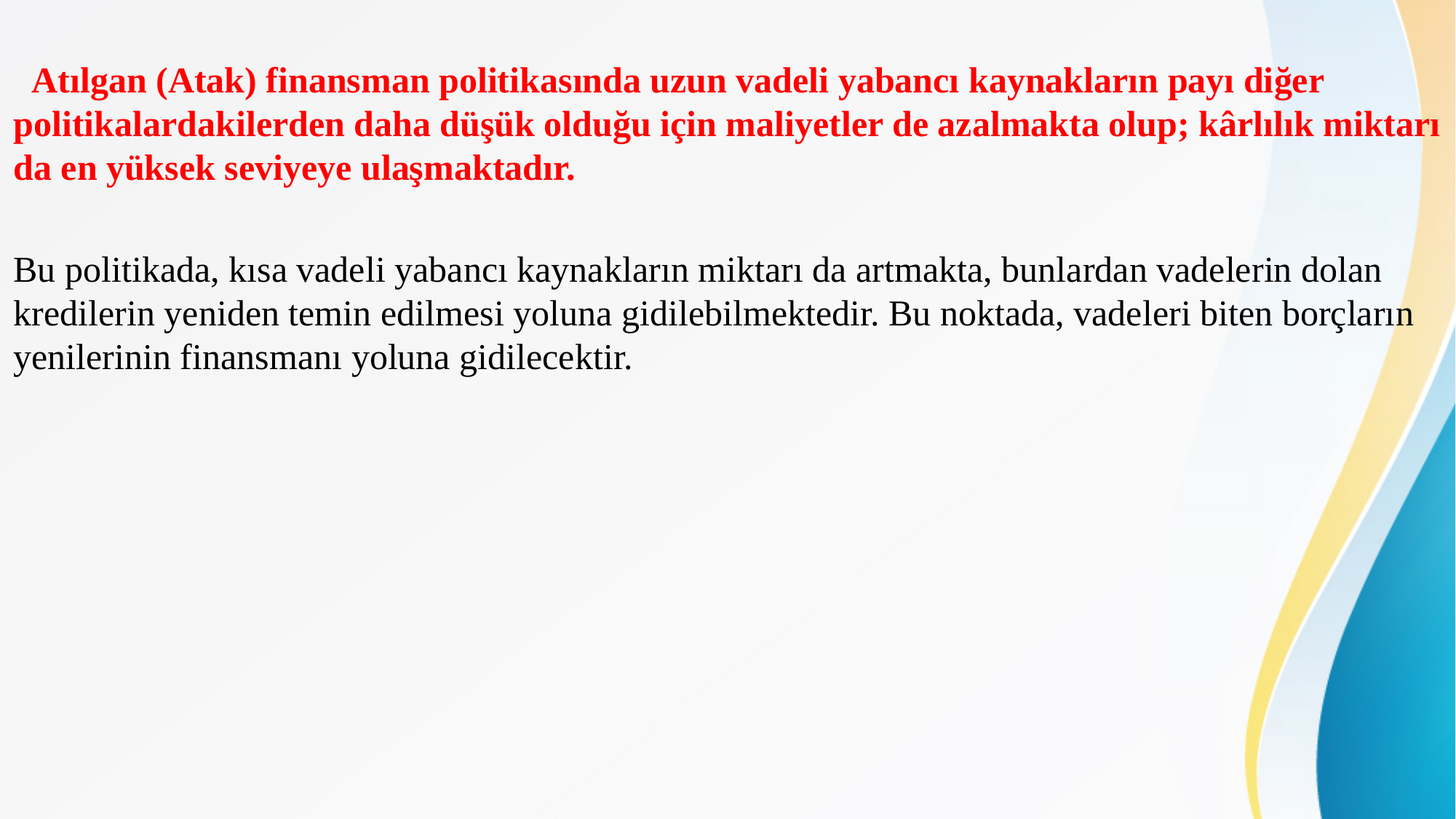

Atılgan (Atak) finansman politikasında uzun vadeli yabancı kaynakların payı diğer politikalardakilerden daha düşük olduğu için maliyetler de azalmakta olup; kârlılık miktarı da en yüksek seviyeye ulaşmaktadır.

Bu politikada, kısa vadeli yabancı kaynakların miktarı da artmakta, bunlardan vadelerin dolan kredilerin yeniden temin edilmesi yoluna gidilebilmektedir. Bu noktada, vadeleri biten borçların yenilerinin finansmanı yoluna gidilecektir.